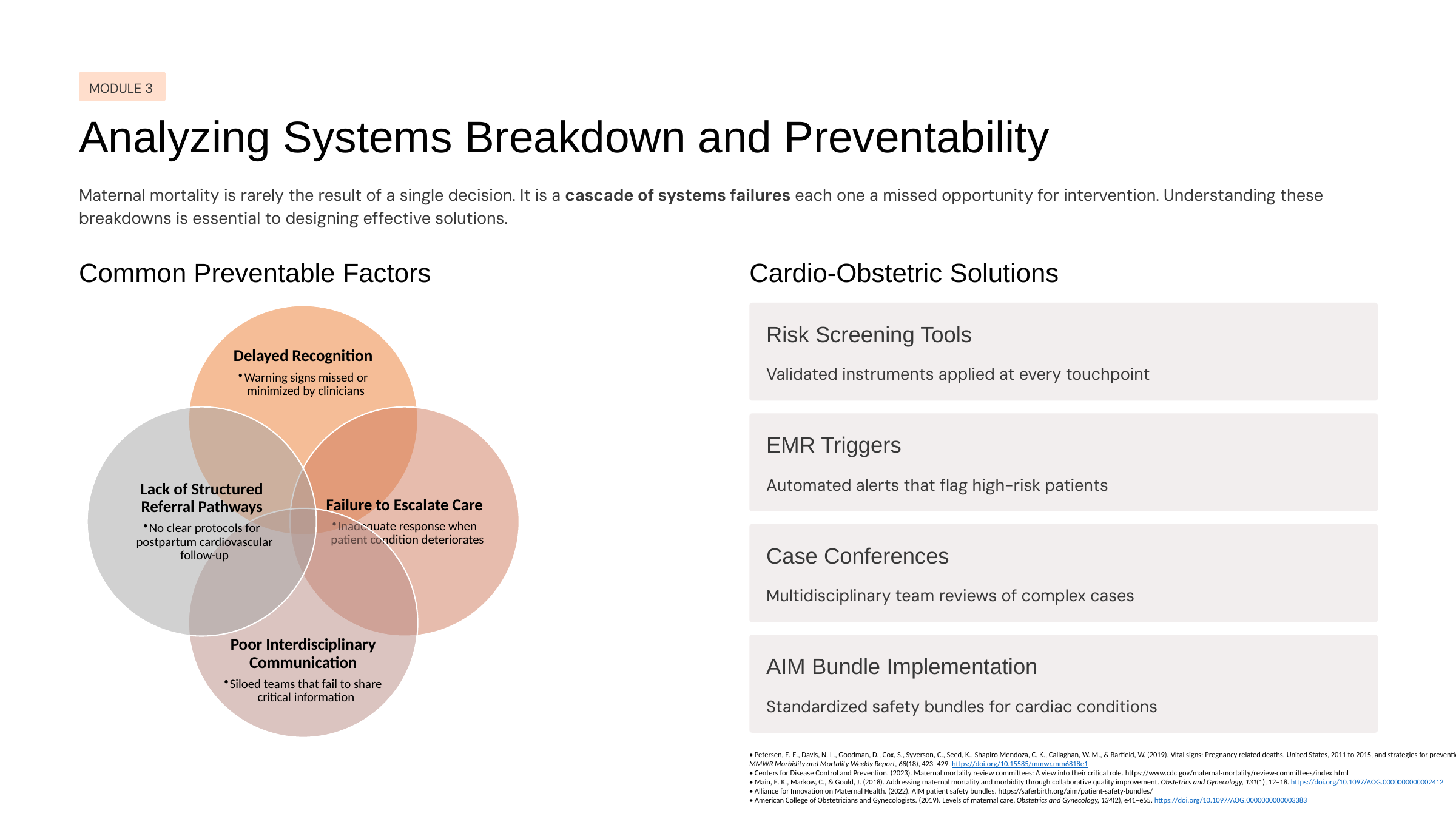

MODULE 3
Analyzing Systems Breakdown and Preventability
Maternal mortality is rarely the result of a single decision. It is a cascade of systems failures each one a missed opportunity for intervention. Understanding these breakdowns is essential to designing effective solutions.
Common Preventable Factors
Cardio-Obstetric Solutions
Delayed Recognition
Warning signs missed or minimized by clinicians
Failure to Escalate Care
Inadequate response when patient condition deteriorates
Poor Interdisciplinary Communication
Siloed teams that fail to share critical information
Lack of Structured Referral Pathways
No clear protocols for postpartum cardiovascular follow-up

Risk Screening Tools
Validated instruments applied at every touchpoint

EMR Triggers
Automated alerts that flag high-risk patients

Case Conferences
Multidisciplinary team reviews of complex cases

AIM Bundle Implementation
Standardized safety bundles for cardiac conditions
• Petersen, E. E., Davis, N. L., Goodman, D., Cox, S., Syverson, C., Seed, K., Shapiro Mendoza, C. K., Callaghan, W. M., & Barfield, W. (2019). Vital signs: Pregnancy related deaths, United States, 2011 to 2015, and strategies for prevention. MMWR Morbidity and Mortality Weekly Report, 68(18), 423–429. https://doi.org/10.15585/mmwr.mm6818e1
• Centers for Disease Control and Prevention. (2023). Maternal mortality review committees: A view into their critical role. https://www.cdc.gov/maternal-mortality/review-committees/index.html
• Main, E. K., Markow, C., & Gould, J. (2018). Addressing maternal mortality and morbidity through collaborative quality improvement. Obstetrics and Gynecology, 131(1), 12–18. https://doi.org/10.1097/AOG.0000000000002412
• Alliance for Innovation on Maternal Health. (2022). AIM patient safety bundles. https://saferbirth.org/aim/patient-safety-bundles/
• American College of Obstetricians and Gynecologists. (2019). Levels of maternal care. Obstetrics and Gynecology, 134(2), e41–e55. https://doi.org/10.1097/AOG.0000000000003383